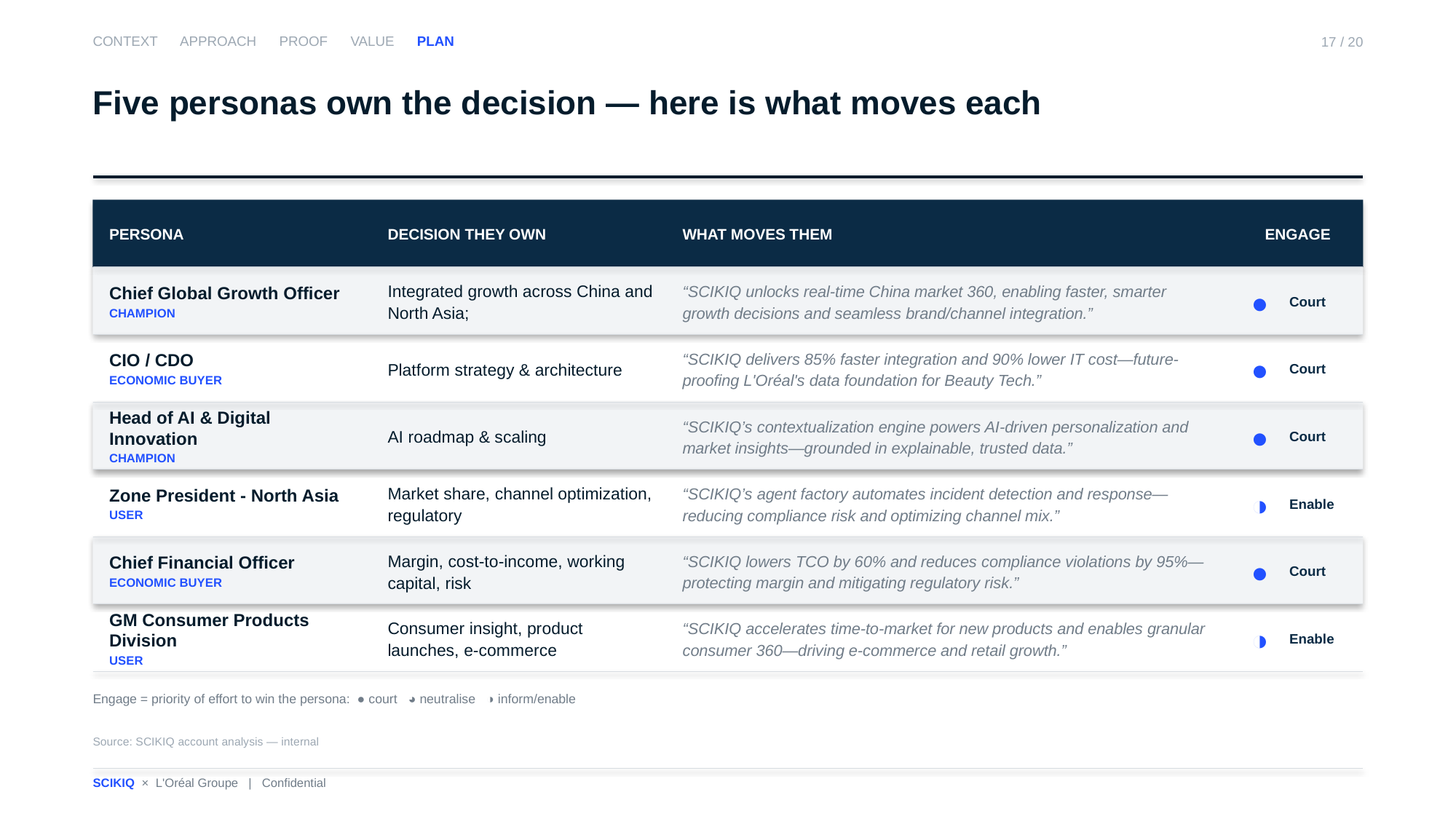

CONTEXT      APPROACH      PROOF      VALUE      PLAN
17 / 20
Five personas own the decision — here is what moves each

PERSONA
DECISION THEY OWN
WHAT MOVES THEM
ENGAGE

Chief Global Growth Officer
CHAMPION
Integrated growth across China and North Asia;
“SCIKIQ unlocks real-time China market 360, enabling faster, smarter growth decisions and seamless brand/channel integration.”
Court
●
CIO / CDO
ECONOMIC BUYER
Platform strategy & architecture
“SCIKIQ delivers 85% faster integration and 90% lower IT cost—future-proofing L'Oréal's data foundation for Beauty Tech.”
Court
●

Head of AI & Digital Innovation
CHAMPION
AI roadmap & scaling
“SCIKIQ’s contextualization engine powers AI-driven personalization and market insights—grounded in explainable, trusted data.”
Court
●
Zone President - North Asia
USER
Market share, channel optimization, regulatory
“SCIKIQ’s agent factory automates incident detection and response—reducing compliance risk and optimizing channel mix.”
Enable
◑

Chief Financial Officer
ECONOMIC BUYER
Margin, cost-to-income, working capital, risk
“SCIKIQ lowers TCO by 60% and reduces compliance violations by 95%—protecting margin and mitigating regulatory risk.”
Court
●
GM Consumer Products Division
USER
Consumer insight, product launches, e-commerce
“SCIKIQ accelerates time-to-market for new products and enables granular consumer 360—driving e-commerce and retail growth.”
Enable
◑
Engage = priority of effort to win the persona:  ● court   ◕ neutralise   ◑ inform/enable
Source: SCIKIQ account analysis — internal
SCIKIQ  ×  L'Oréal Groupe   |   Confidential